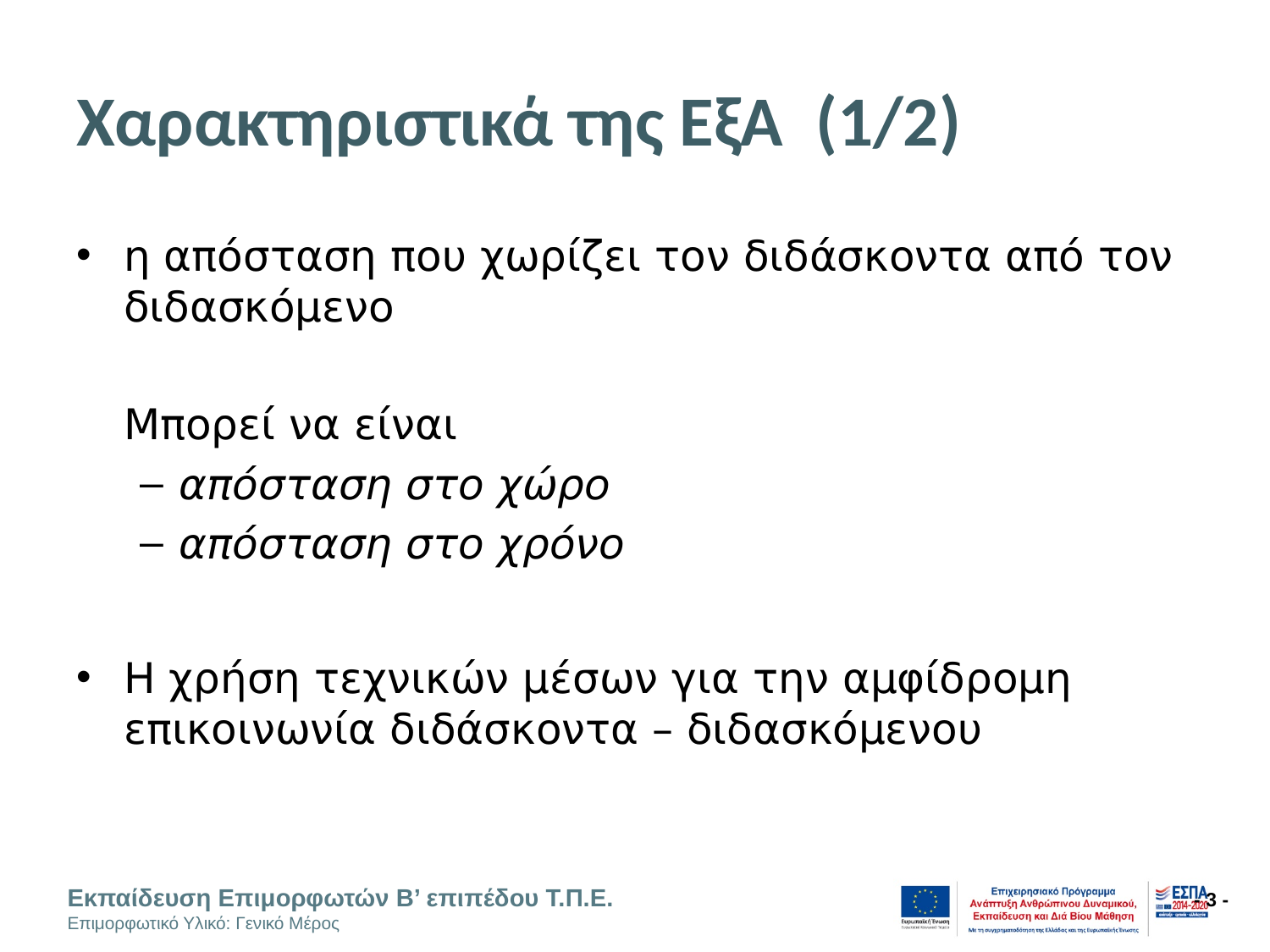

# Χαρακτηριστικά της ΕξΑ  (1/2)
η απόσταση που χωρίζει τον διδάσκοντα από τον διδασκόμενο

	Μπορεί να είναι
απόσταση στο χώρο
απόσταση στο χρόνο

Η χρήση τεχνικών μέσων για την αμφίδρομη επικοινωνία διδάσκοντα – διδασκόμενου